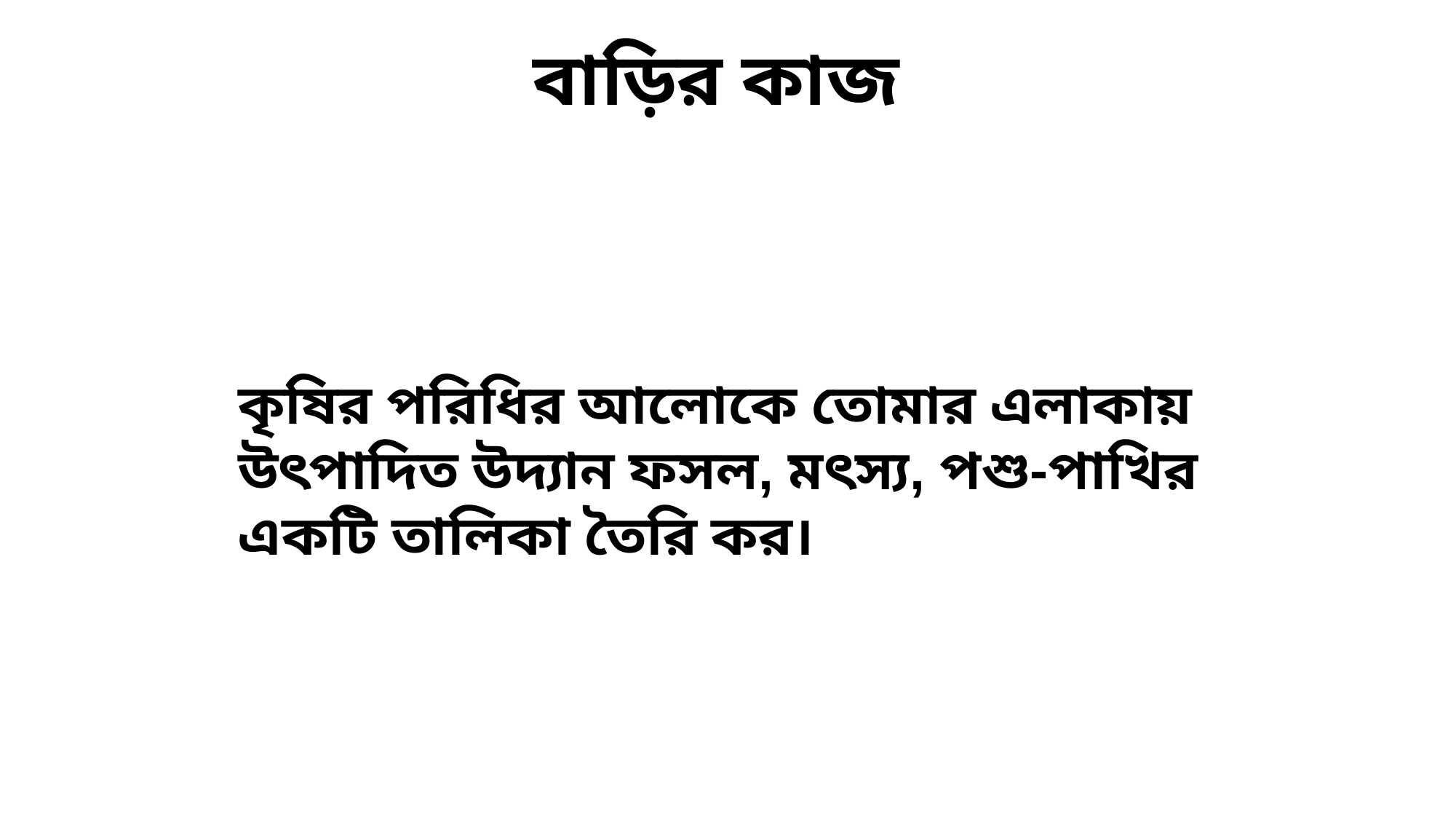

বাড়ির কাজ
কৃষির পরিধির আলোকে তোমার এলাকায় উৎপাদিত উদ্যান ফসল, মৎস্য, পশু-পাখির একটি তালিকা তৈরি কর।